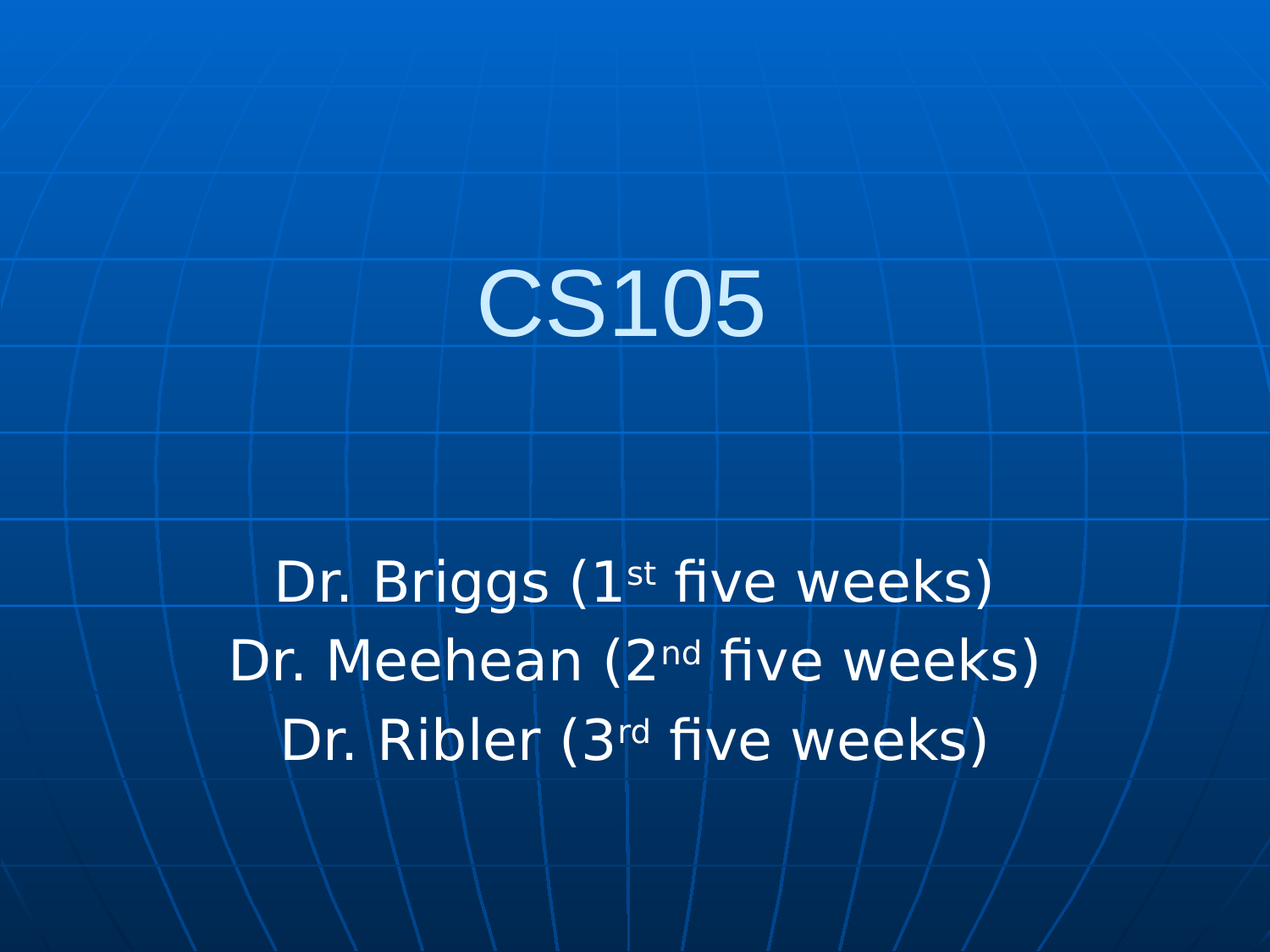

# CS105
Dr. Briggs (1st five weeks)
Dr. Meehean (2nd five weeks)
Dr. Ribler (3rd five weeks)